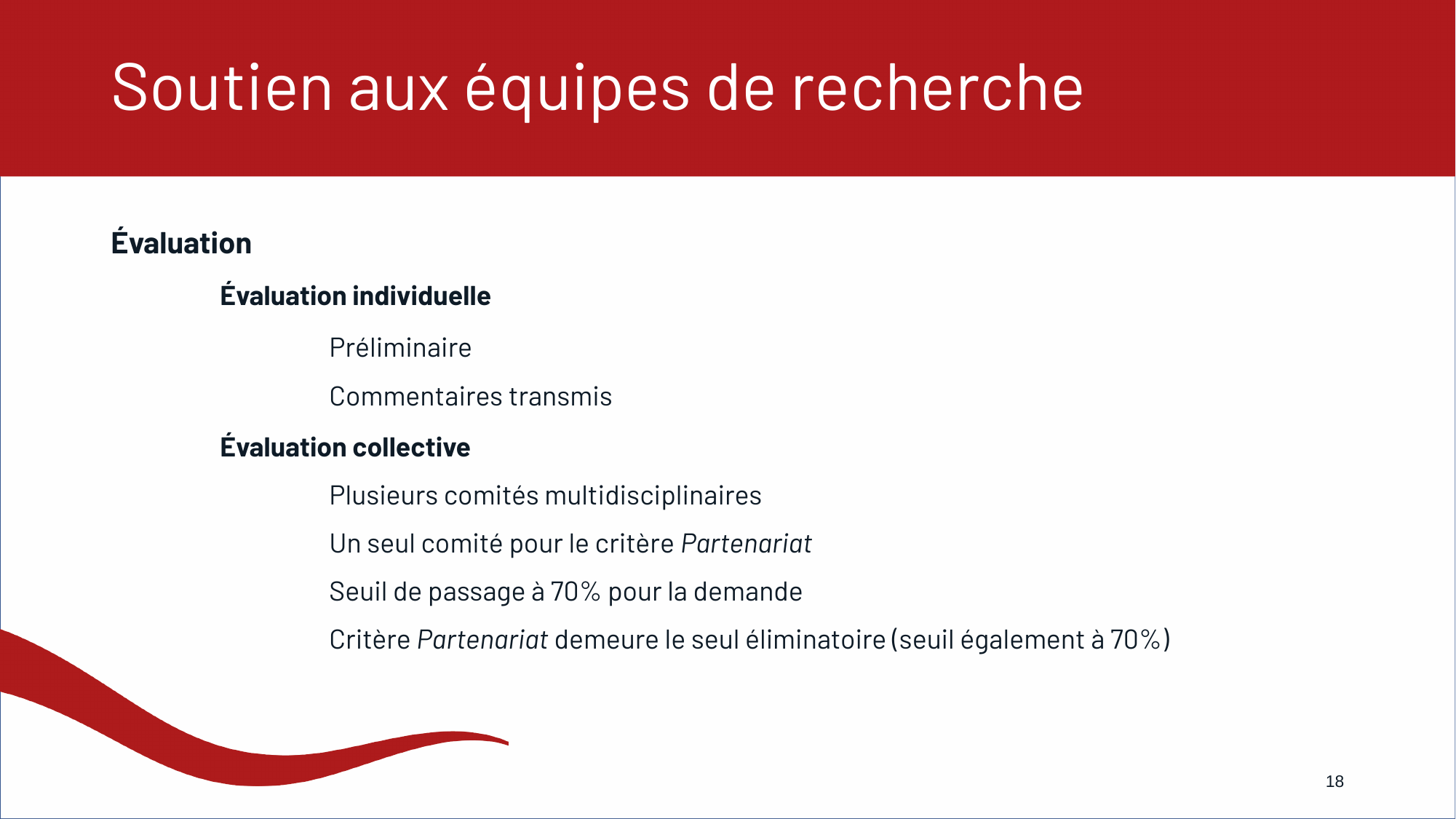

# Soutien aux équipes de recherche
Évaluation
	Évaluation individuelle
		Préliminaire
		Commentaires transmis
	Évaluation collective
		Plusieurs comités multidisciplinaires
		Un seul comité pour le critère Partenariat
		Seuil de passage à 70% pour la demande
		Critère Partenariat demeure le seul éliminatoire (seuil également à 70%)
18